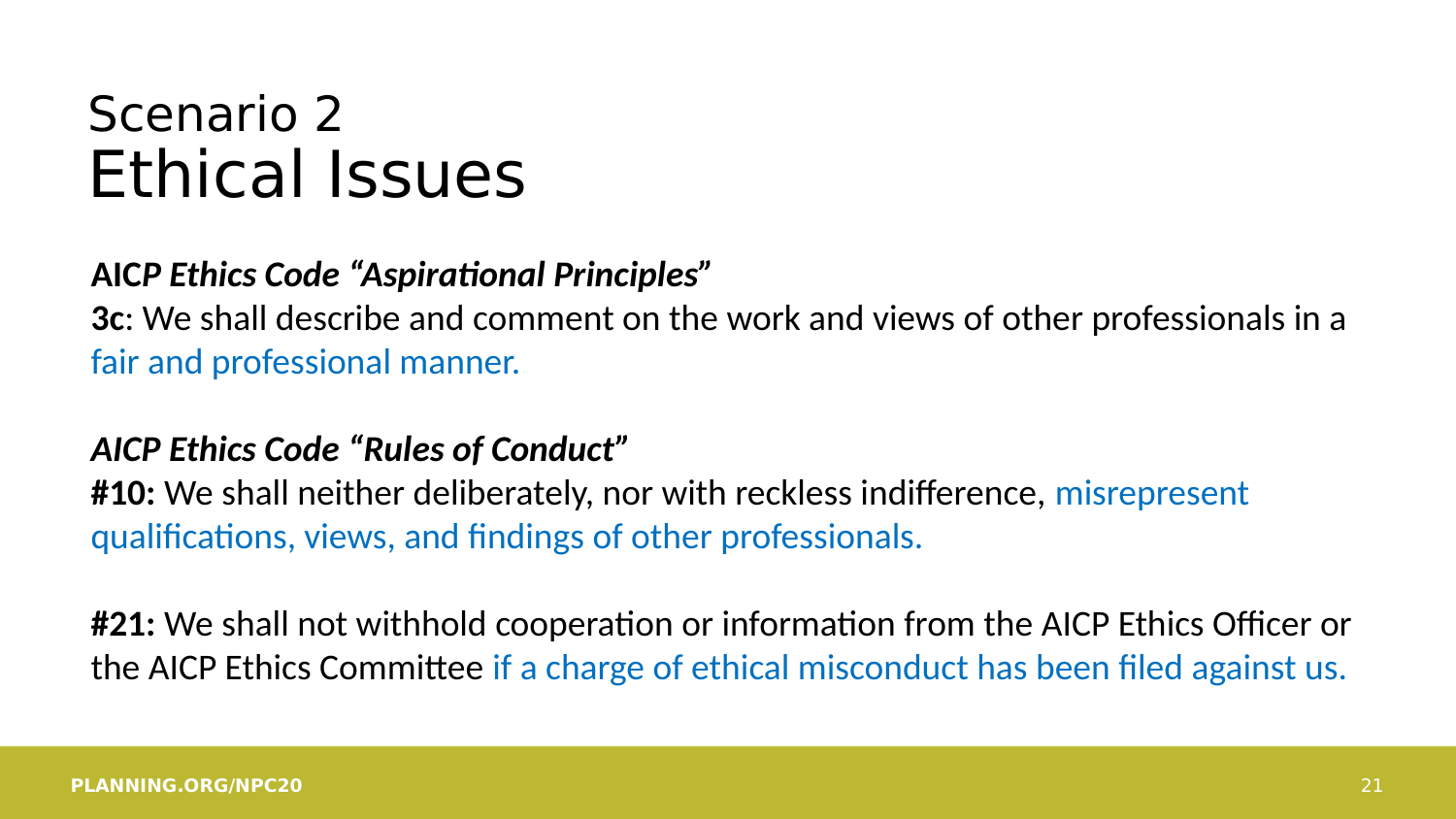

# Scenario 2 Ethical Issues
AICP Ethics Code “Aspirational Principles”
3c: We shall describe and comment on the work and views of other professionals in a fair and professional manner.

AICP Ethics Code “Rules of Conduct”
#10: We shall neither deliberately, nor with reckless indifference, misrepresent qualifications, views, and findings of other professionals.

#21: We shall not withhold cooperation or information from the AICP Ethics Officer or the AICP Ethics Committee if a charge of ethical misconduct has been filed against us.
21
PLANNING.ORG/NPC20